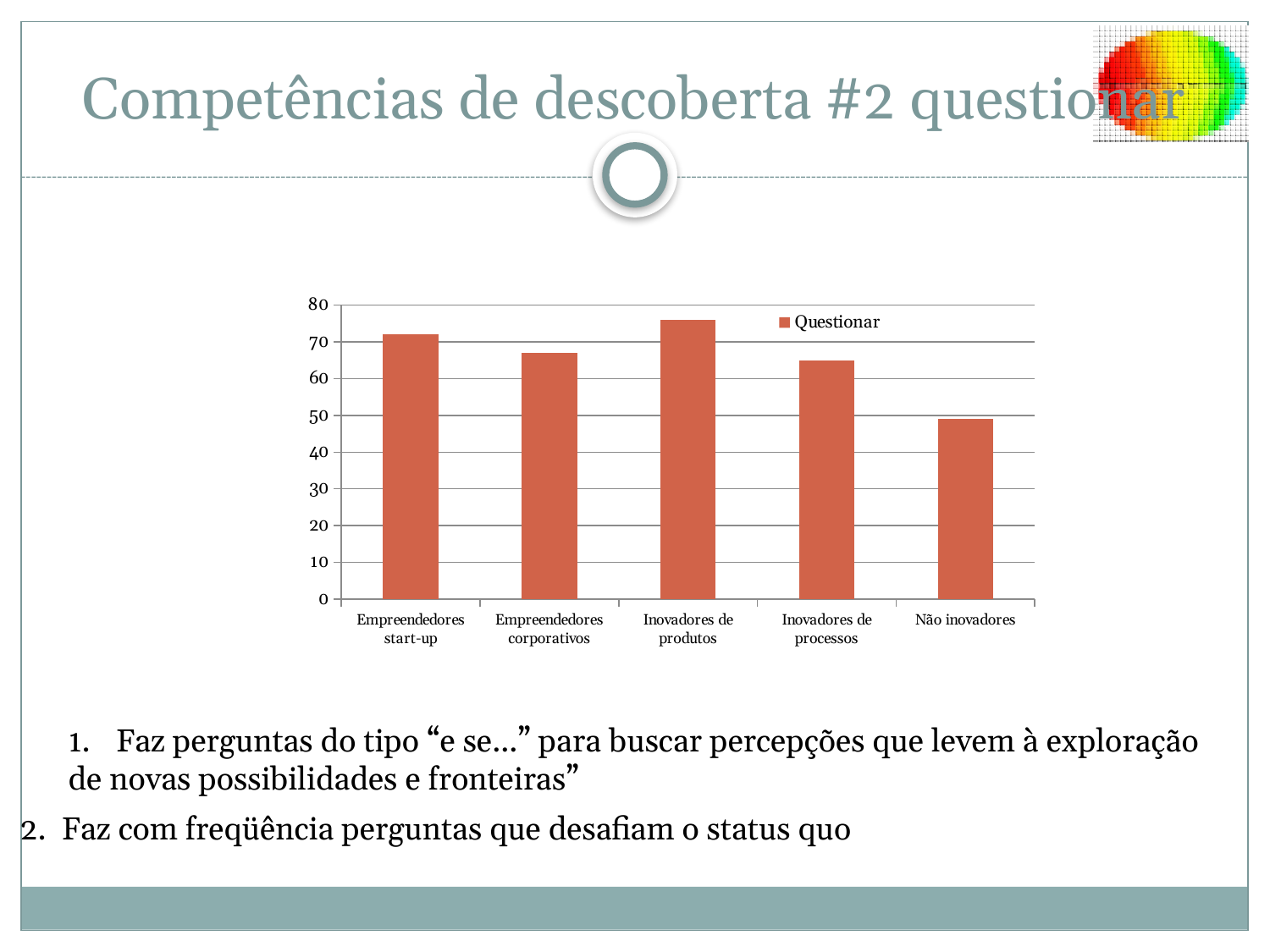

# Competências de descoberta #2 questionar

### Chart

| Category | Questionar |
|---|---|
| Empreendedores start-up | 72.0 |
| Empreendedores corporativos | 67.0 |
| Inovadores de produtos | 76.0 |
| Inovadores de processos | 65.0 |
| Não inovadores | 49.0 |
Faz perguntas do tipo “e se...” para buscar percepções que levem à exploração
de novas possibilidades e fronteiras”
2.  Faz com freqüência perguntas que desafiam o status quo